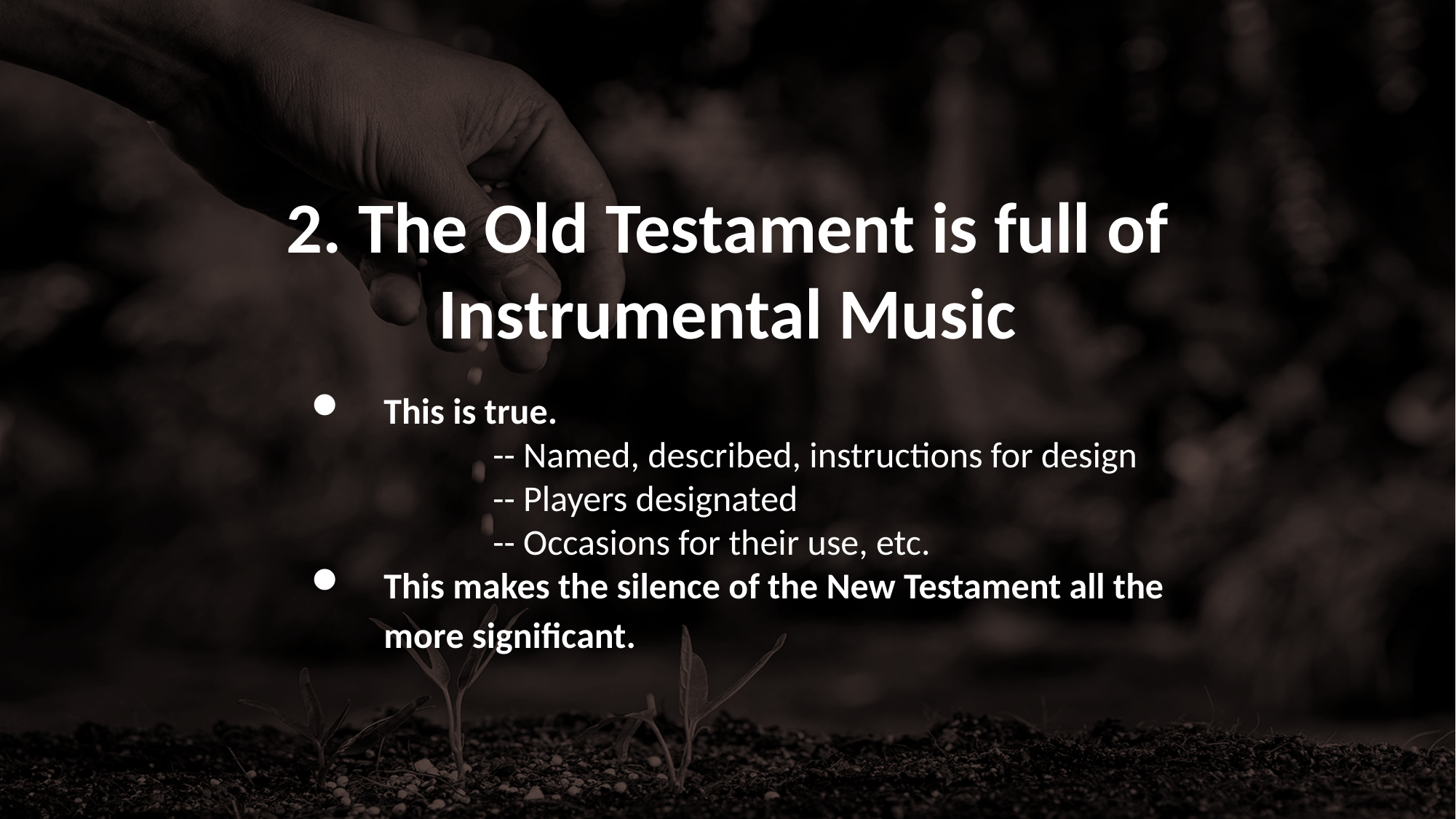

# 2. The Old Testament is full of Instrumental Music
This is true.
		-- Named, described, instructions for design
		-- Players designated
		-- Occasions for their use, etc.
This makes the silence of the New Testament all the more significant.